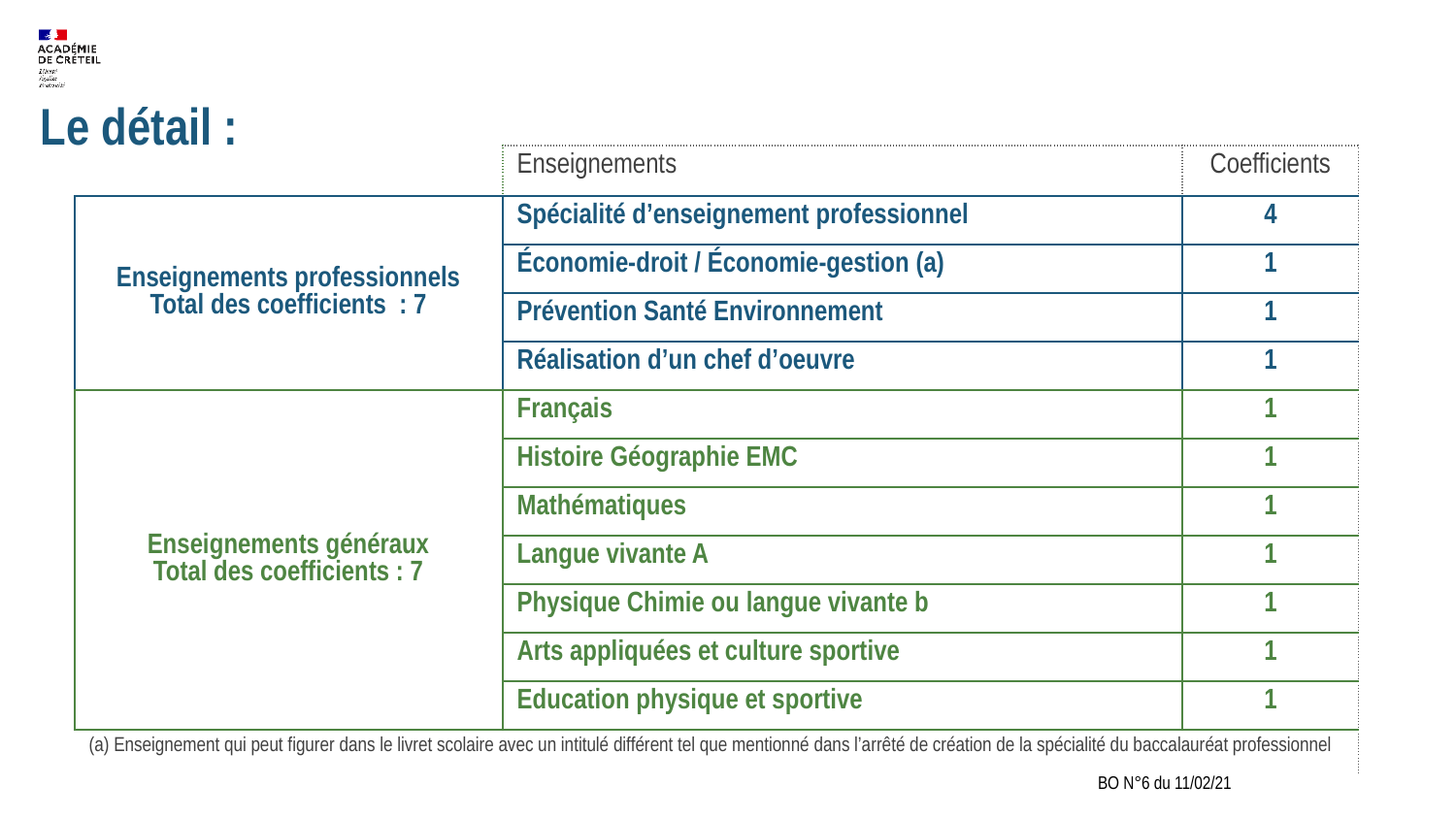

# Le détail :
|  | Enseignements | Coefficients |
| --- | --- | --- |
| Enseignements professionnels Total des coefficients : 7 | Spécialité d’enseignement professionnel | 4 |
|  | Économie-droit / Économie-gestion (a) | 1 |
|  | Prévention Santé Environnement | 1 |
|  | Réalisation d’un chef d’oeuvre | 1 |
| Enseignements généraux Total des coefficients : 7 | Français | 1 |
|  | Histoire Géographie EMC | 1 |
|  | Mathématiques | 1 |
|  | Langue vivante A | 1 |
|  | Physique Chimie ou langue vivante b | 1 |
|  | Arts appliquées et culture sportive | 1 |
|  | Education physique et sportive | 1 |
| (a) Enseignement qui peut figurer dans le livret scolaire avec un intitulé différent tel que mentionné dans l’arrêté de création de la spécialité du baccalauréat professionnel |  |  |
BO N°6 du 11/02/21